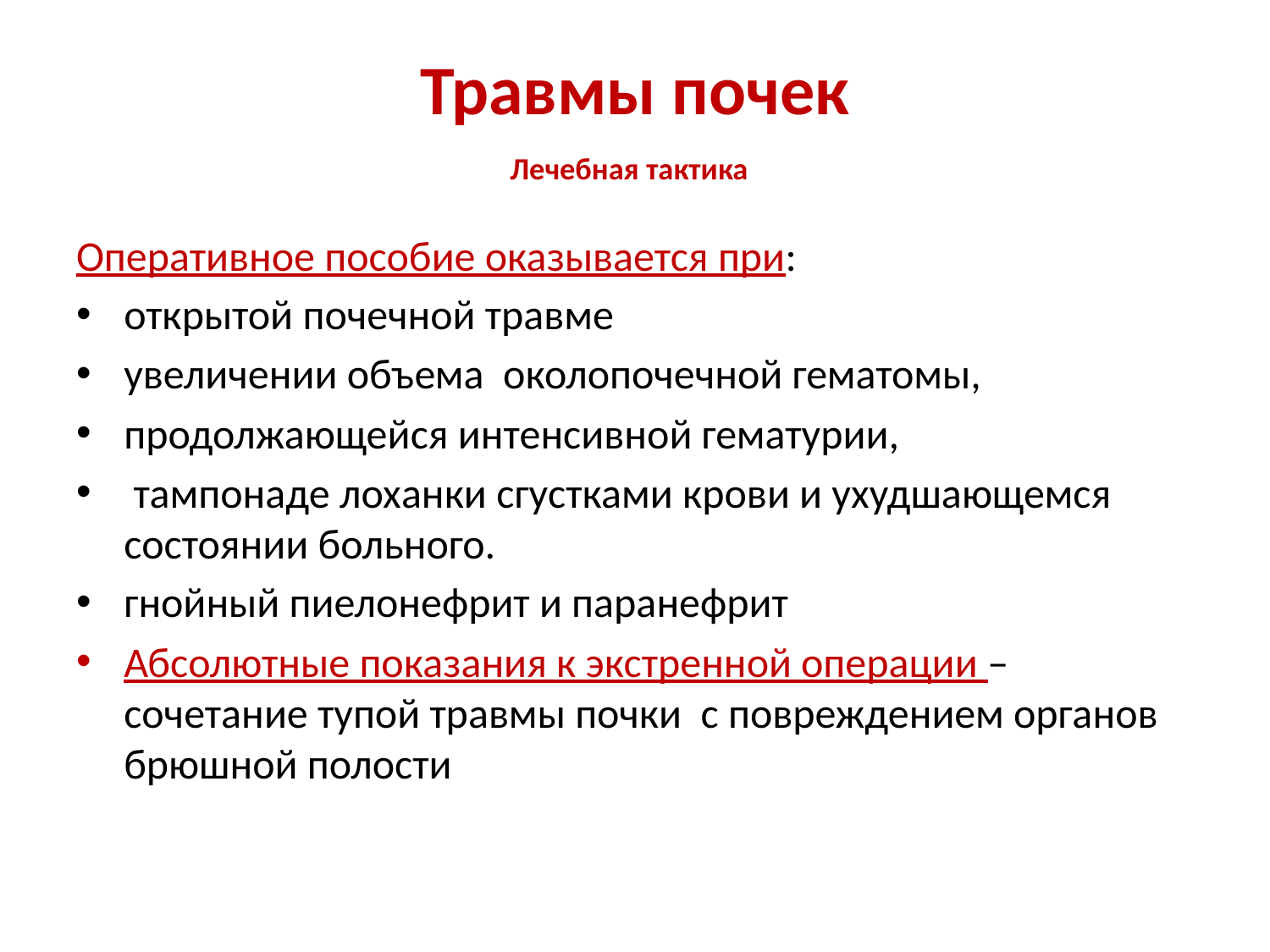

# Травмы почек Лечебная тактика
Оперативное пособие оказывается при:
открытой почечной травме
увеличении объема  околопочечной гематомы,
продолжающейся интенсивной гематурии,
 тампонаде лоханки сгустками крови и ухудшающемся состоянии больного.
гнойный пиелонефрит и паранефрит
Абсолютные показания к экстренной операции – сочетание тупой травмы почки  с повреждением органов брюшной полости